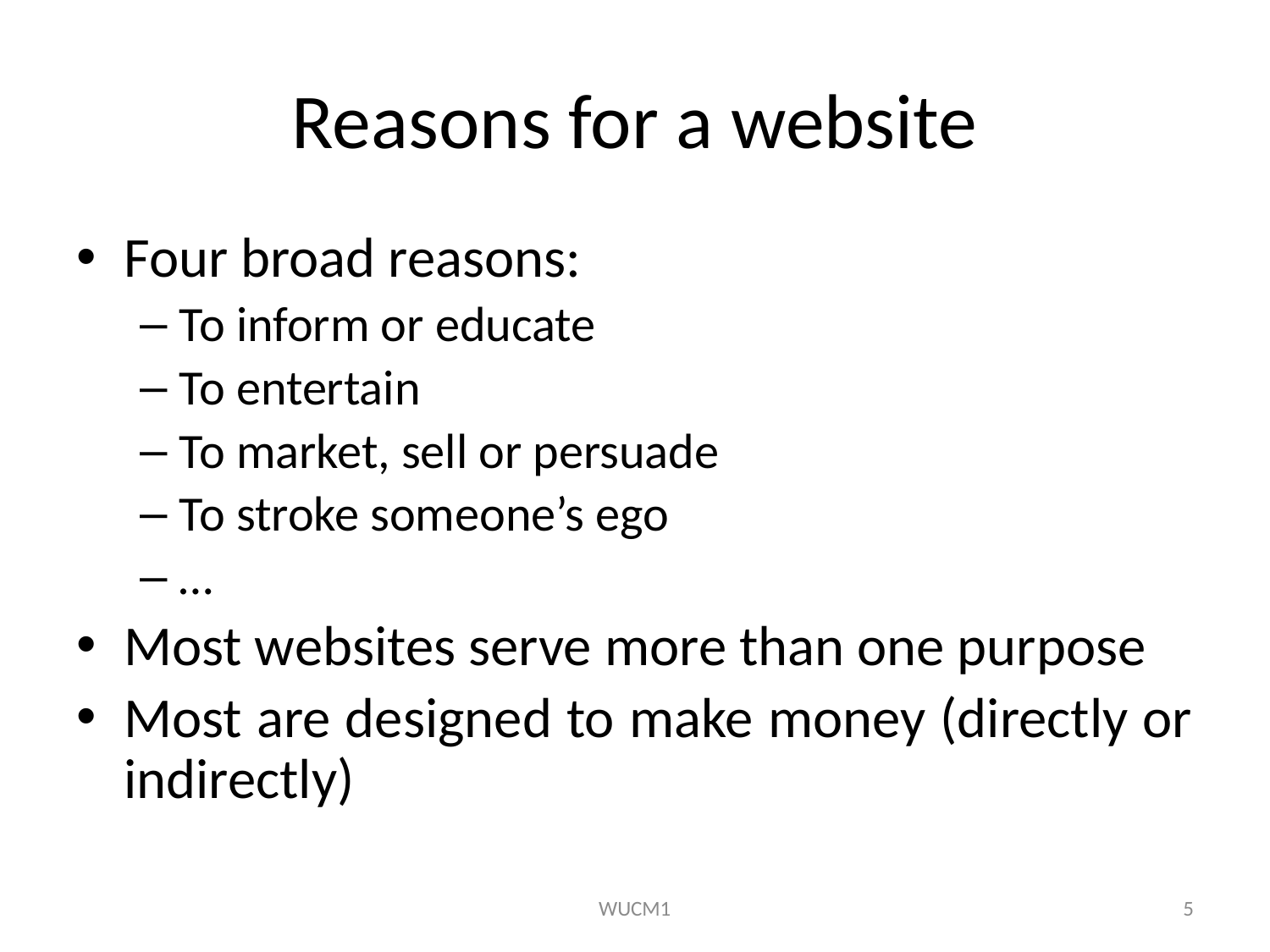

# Reasons for a website
Four broad reasons:
To inform or educate
To entertain
To market, sell or persuade
To stroke someone’s ego
…
Most websites serve more than one purpose
Most are designed to make money (directly or indirectly)
WUCM1
5